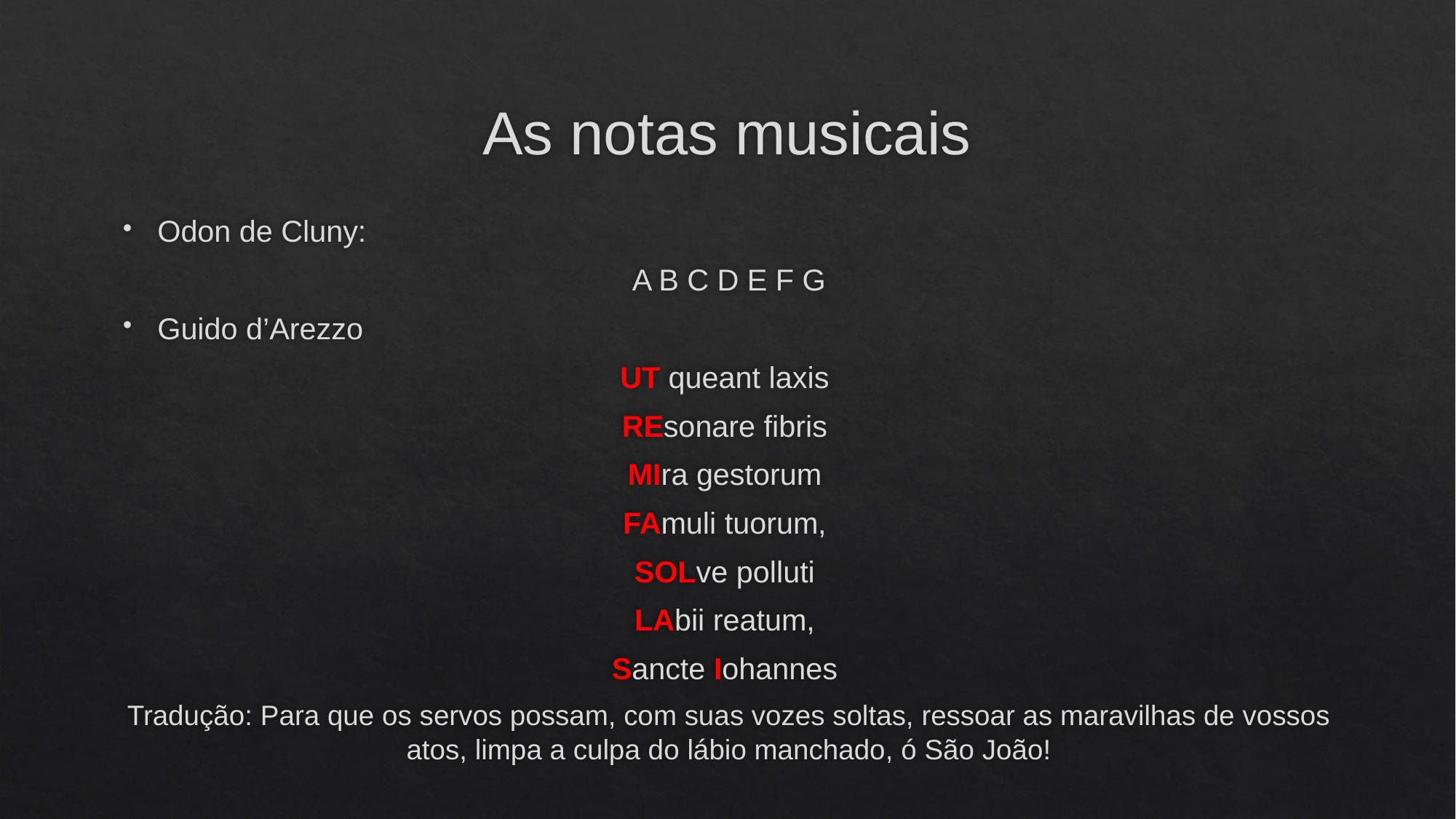

# As notas musicais
Odon de Cluny:
A B C D E F G
Guido d’Arezzo
UT queant laxis
REsonare fibris
MIra gestorum
FAmuli tuorum,
SOLve polluti
LAbii reatum,
Sancte Iohannes
Tradução: Para que os servos possam, com suas vozes soltas, ressoar as maravilhas de vossos atos, limpa a culpa do lábio manchado, ó São João!